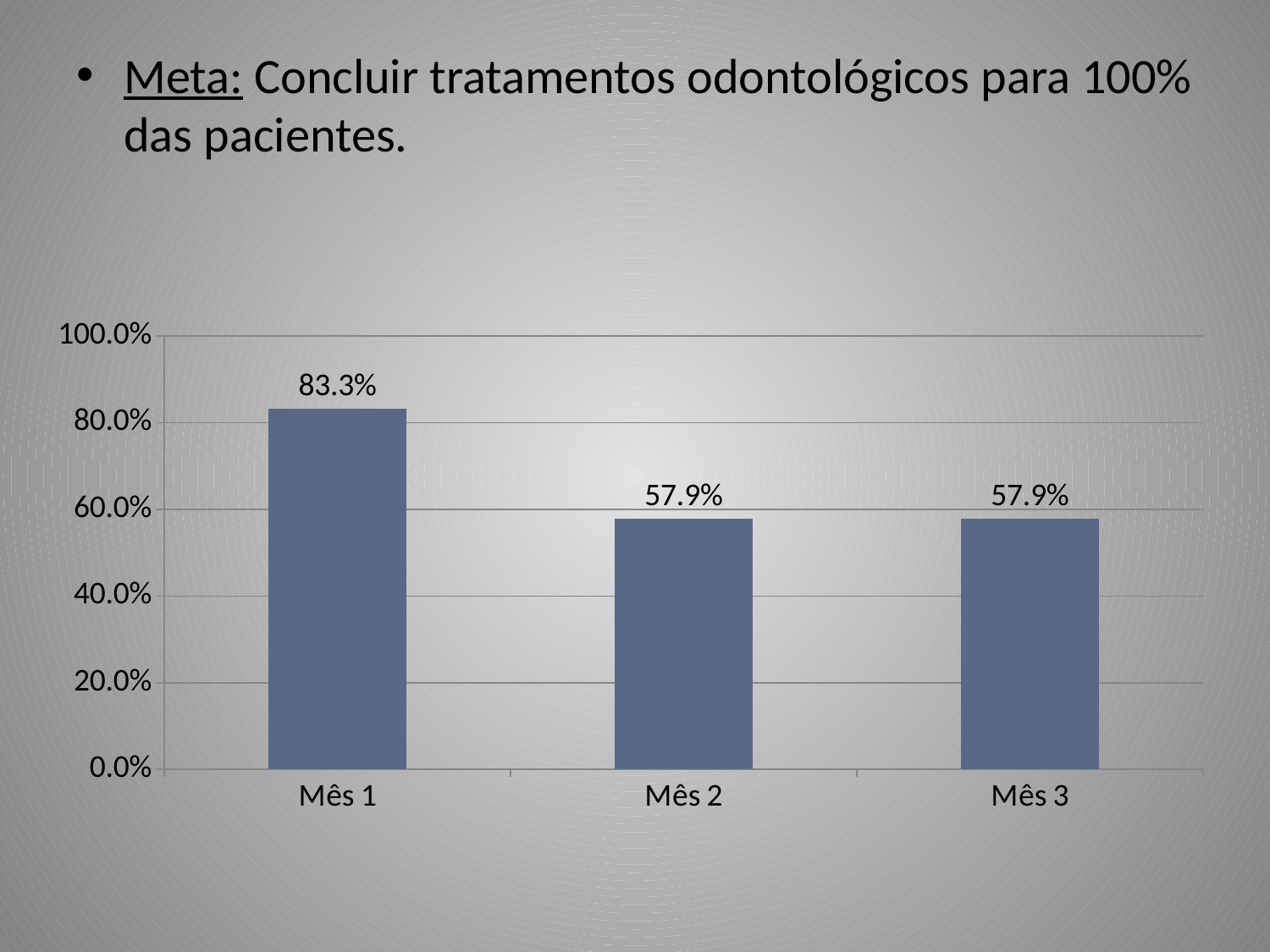

Meta: Concluir tratamentos odontológicos para 100% das pacientes.

### Chart

| Category | Proporção de gestantes com primeira consulta odontológica programática  com tratamento odontológico concluído.
 |
|---|---|
| Mês 1 | 0.8333333333333334 |
| Mês 2 | 0.5789473684210527 |
| Mês 3 | 0.5789473684210527 |